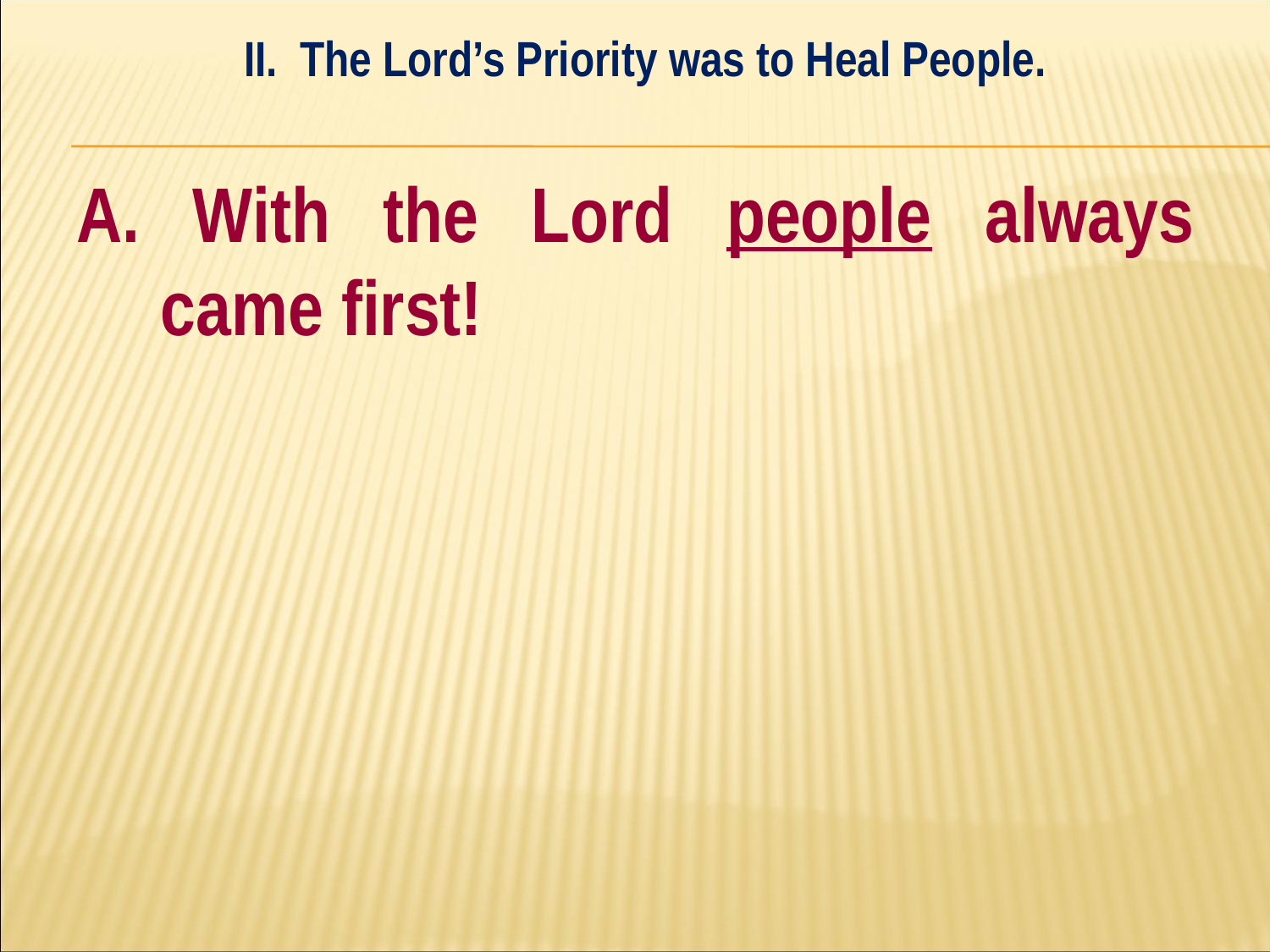

II.  The Lord’s Priority was to Heal People.
#
A. With the Lord people always came first!